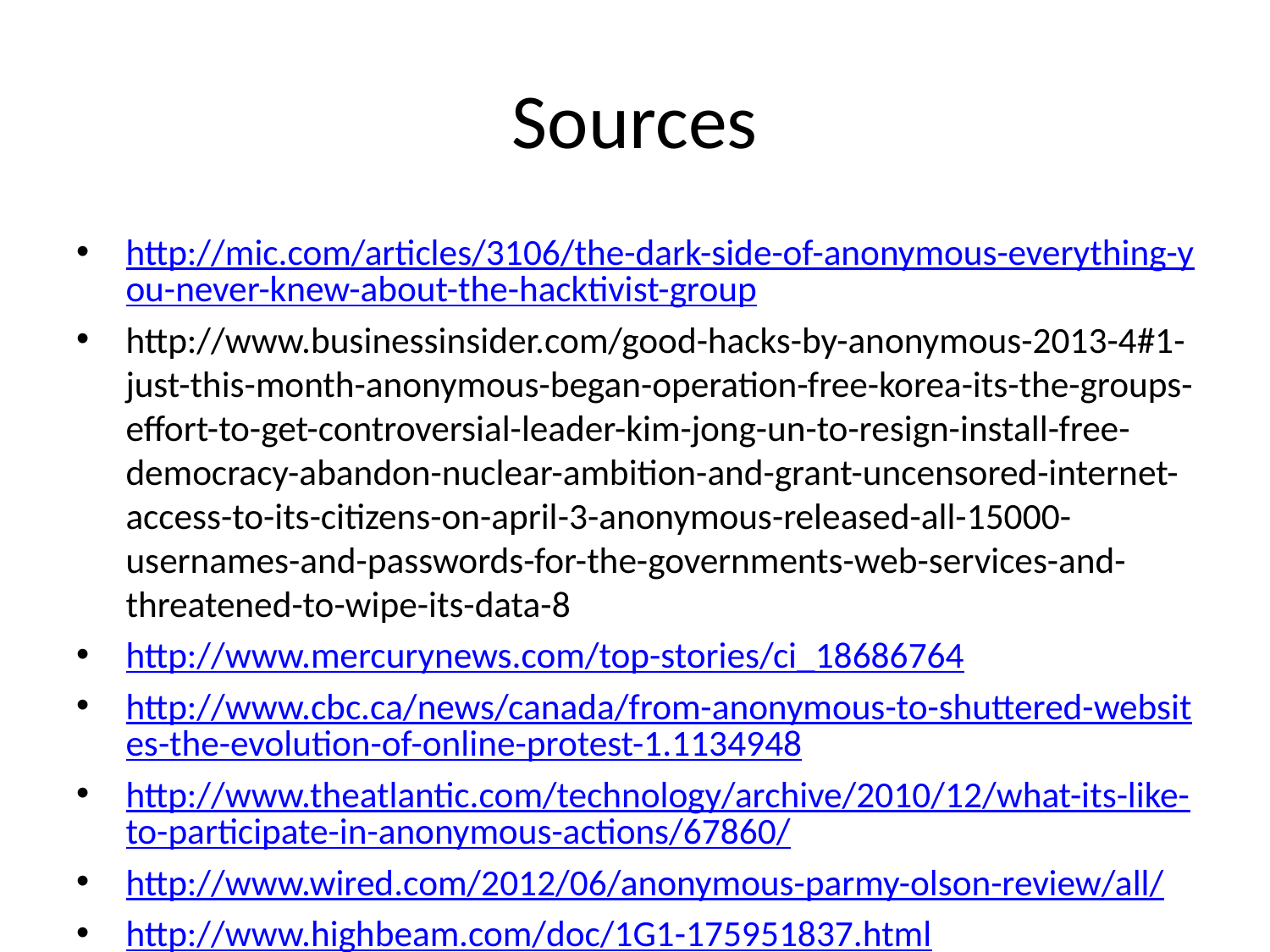

# Sources
http://mic.com/articles/3106/the-dark-side-of-anonymous-everything-you-never-knew-about-the-hacktivist-group
http://www.businessinsider.com/good-hacks-by-anonymous-2013-4#1-just-this-month-anonymous-began-operation-free-korea-its-the-groups-effort-to-get-controversial-leader-kim-jong-un-to-resign-install-free-democracy-abandon-nuclear-ambition-and-grant-uncensored-internet-access-to-its-citizens-on-april-3-anonymous-released-all-15000-usernames-and-passwords-for-the-governments-web-services-and-threatened-to-wipe-its-data-8
http://www.mercurynews.com/top-stories/ci_18686764
http://www.cbc.ca/news/canada/from-anonymous-to-shuttered-websites-the-evolution-of-online-protest-1.1134948
http://www.theatlantic.com/technology/archive/2010/12/what-its-like-to-participate-in-anonymous-actions/67860/
http://www.wired.com/2012/06/anonymous-parmy-olson-review/all/
http://www.highbeam.com/doc/1G1-175951837.html